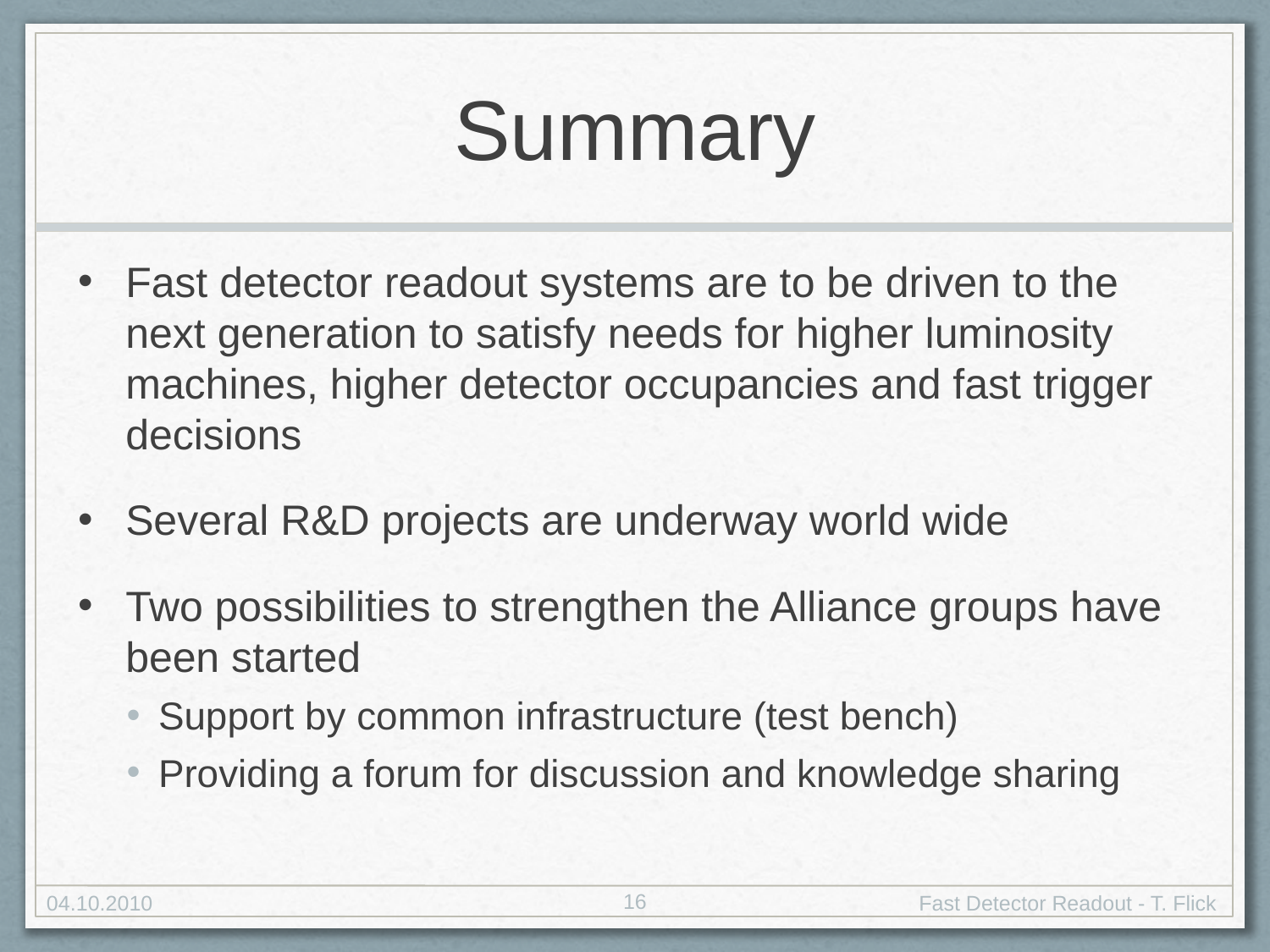

# Summary
Fast detector readout systems are to be driven to the next generation to satisfy needs for higher luminosity machines, higher detector occupancies and fast trigger decisions
Several R&D projects are underway world wide
Two possibilities to strengthen the Alliance groups have been started
Support by common infrastructure (test bench)
Providing a forum for discussion and knowledge sharing

16
04.10.2010
Fast Detector Readout - T. Flick